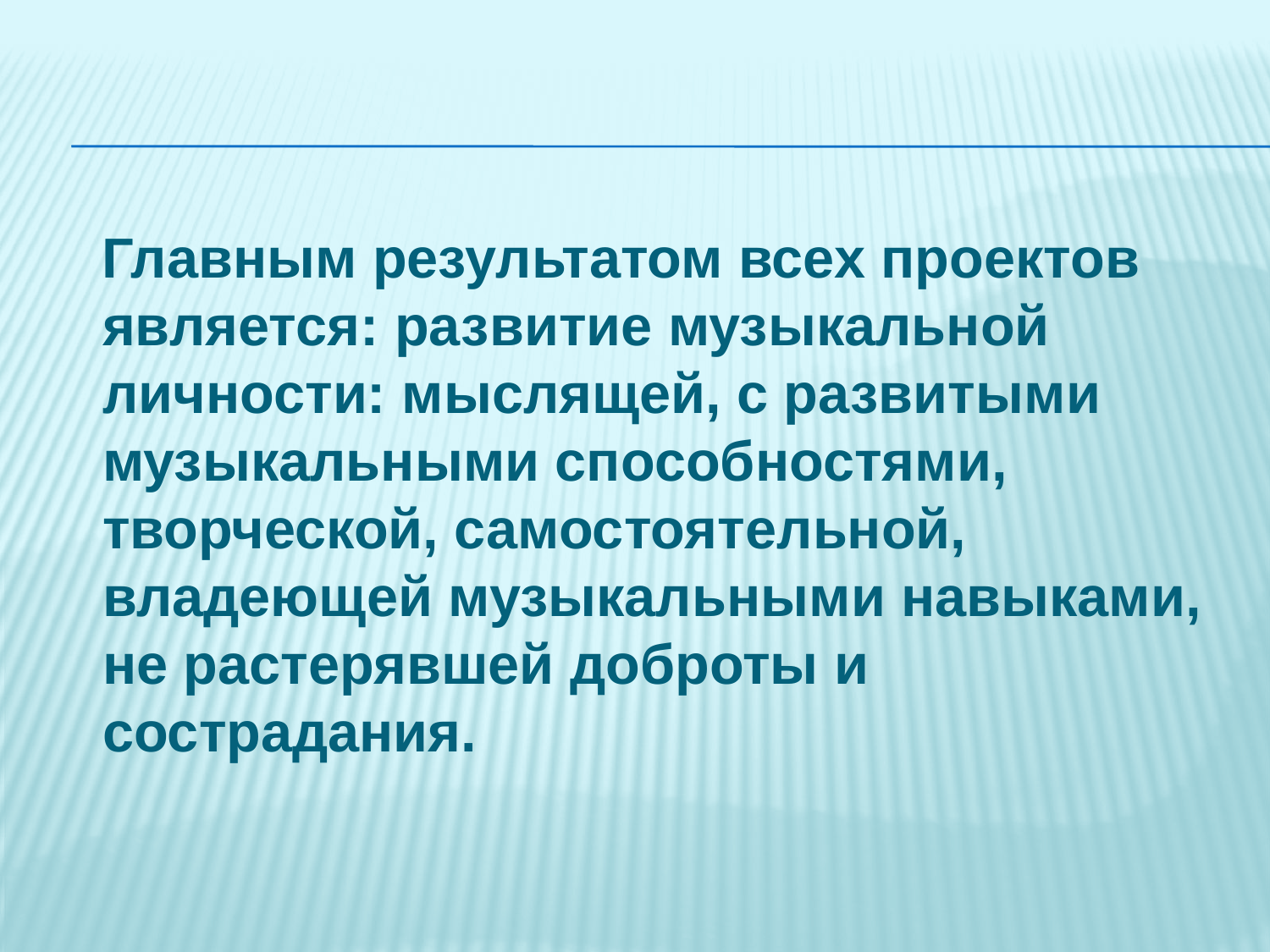

Главным результатом всех проектов является: развитие музыкальной личности: мыслящей, с развитыми музыкальными способностями, творческой, самостоятельной, владеющей музыкальными навыками, не растерявшей доброты и сострадания.